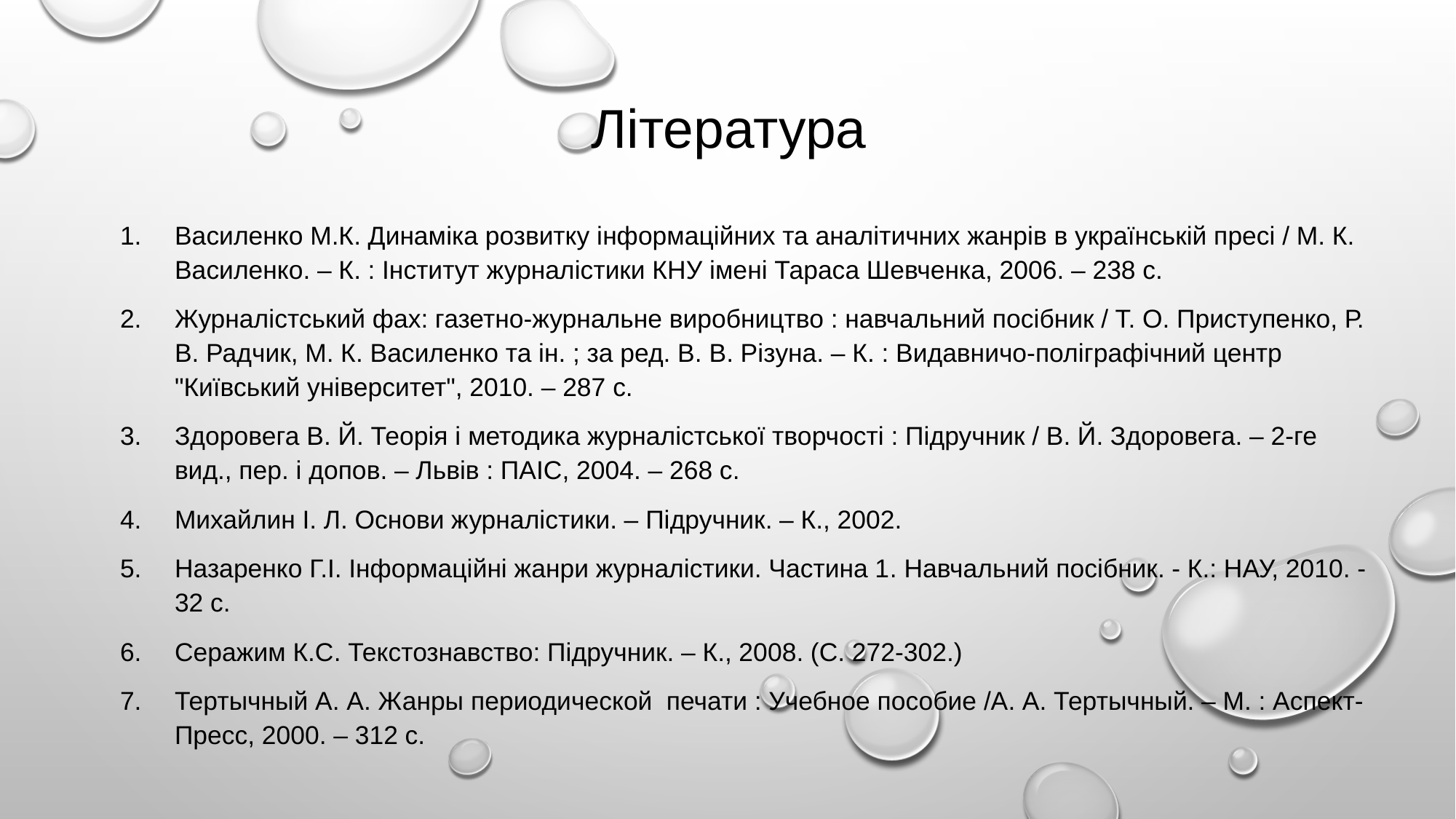

Література
Василенко М.К. Динаміка розвитку інформаційних та аналітичних жанрів в українській пресі / М. К. Василенко. – К. : Інститут журналістики КНУ імені Тараса Шевченка, 2006. – 238 с.
Журналістський фах: газетно-журнальне виробництво : навчальний посібник / Т. О. Приступенко, Р. В. Радчик, М. К. Василенко та ін. ; за ред. В. В. Різуна. – К. : Видавничо-поліграфічний центр "Київський університет", 2010. – 287 с.
Здоровега В. Й. Теорія і методика журналістської творчості : Підручник / В. Й. Здоровега. – 2-ге вид., пер. і допов. – Львів : ПАІС, 2004. – 268 с.
Михайлин І. Л. Основи журналістики. – Підручник. – К., 2002.
Назаренко Г.І. Інформаційні жанри журналістики. Частина 1. Навчальний посібник. - К.: НАУ, 2010. - 32 с.
Серажим К.С. Текстознавство: Підручник. – К., 2008. (С. 272-302.)
Тертычный А. А. Жанры периодической  печати : Учебное пособие /А. А. Тертычный. – М. : Аспект-Пресс, 2000. – 312 с.